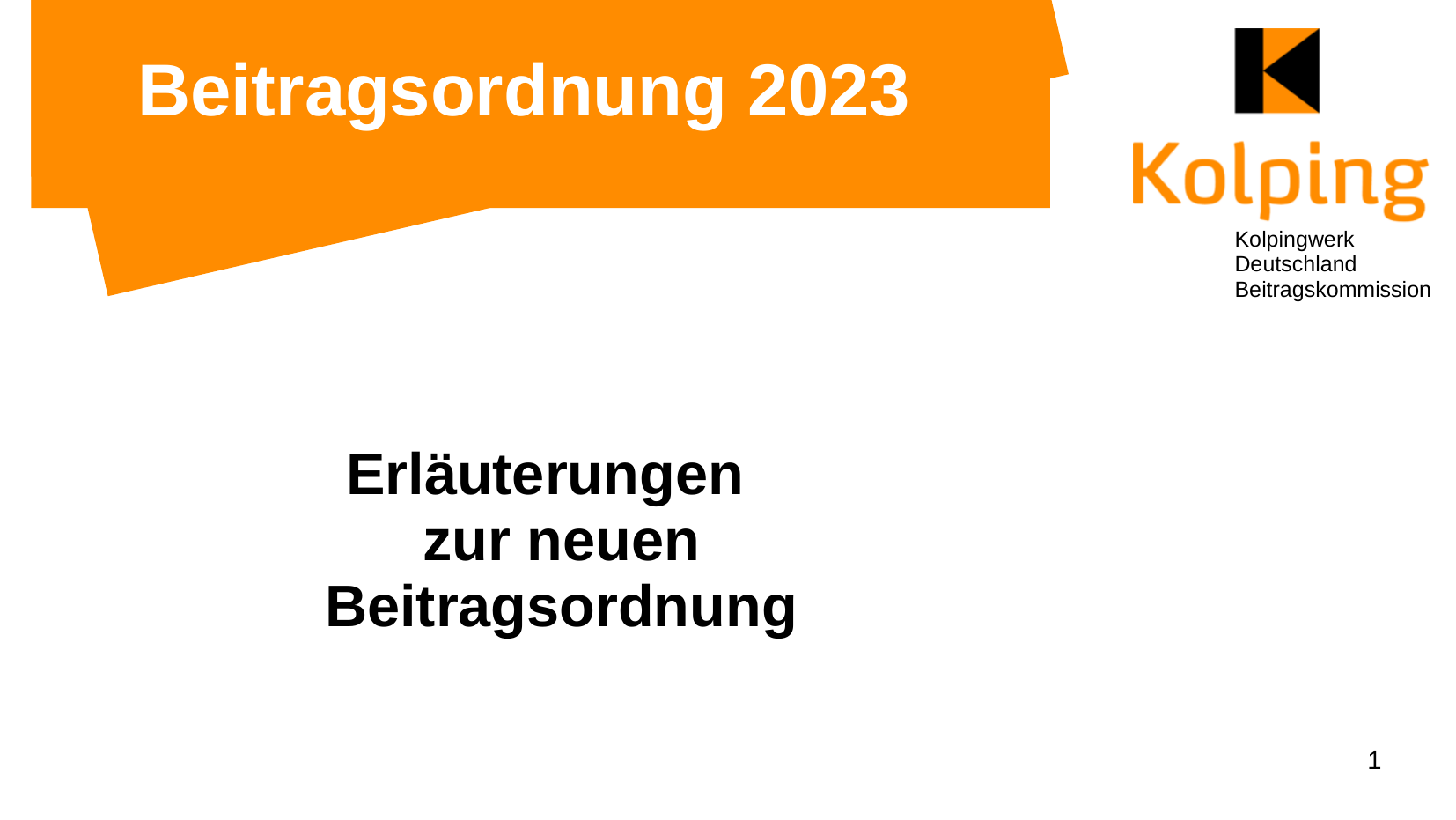

Beitragsordnung 2023
#
Erläuterungen
zur neuen
Beitragsordnung
1